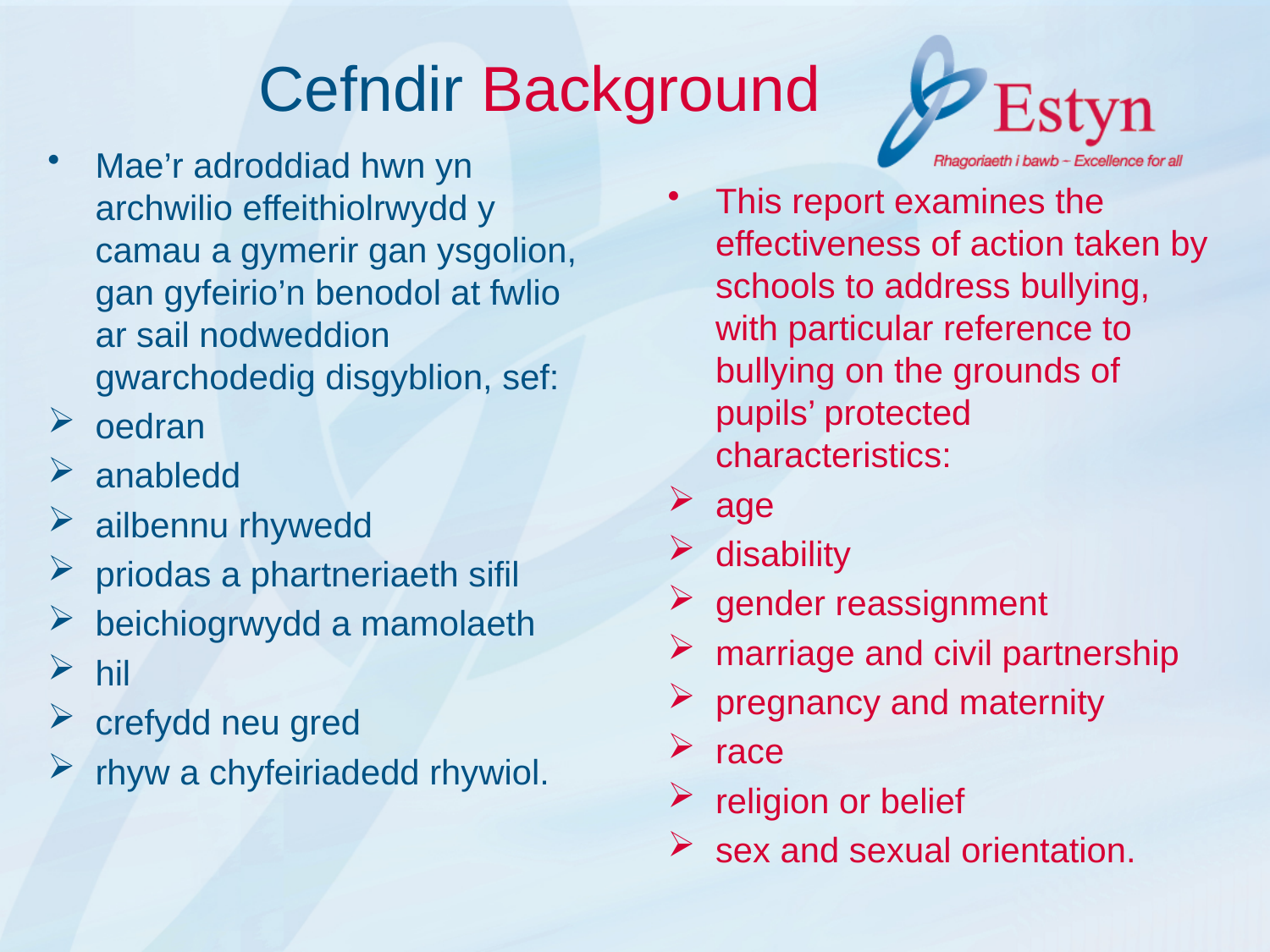

# Cefndir Background
Mae’r adroddiad hwn yn archwilio effeithiolrwydd y camau a gymerir gan ysgolion, gan gyfeirio’n benodol at fwlio ar sail nodweddion gwarchodedig disgyblion, sef:
oedran
anabledd
ailbennu rhywedd
priodas a phartneriaeth sifil
beichiogrwydd a mamolaeth
hil
crefydd neu gred
rhyw a chyfeiriadedd rhywiol.
This report examines the effectiveness of action taken by schools to address bullying, with particular reference to bullying on the grounds of pupils’ protected characteristics:
age
disability
gender reassignment
marriage and civil partnership
pregnancy and maternity
race
religion or belief
sex and sexual orientation.